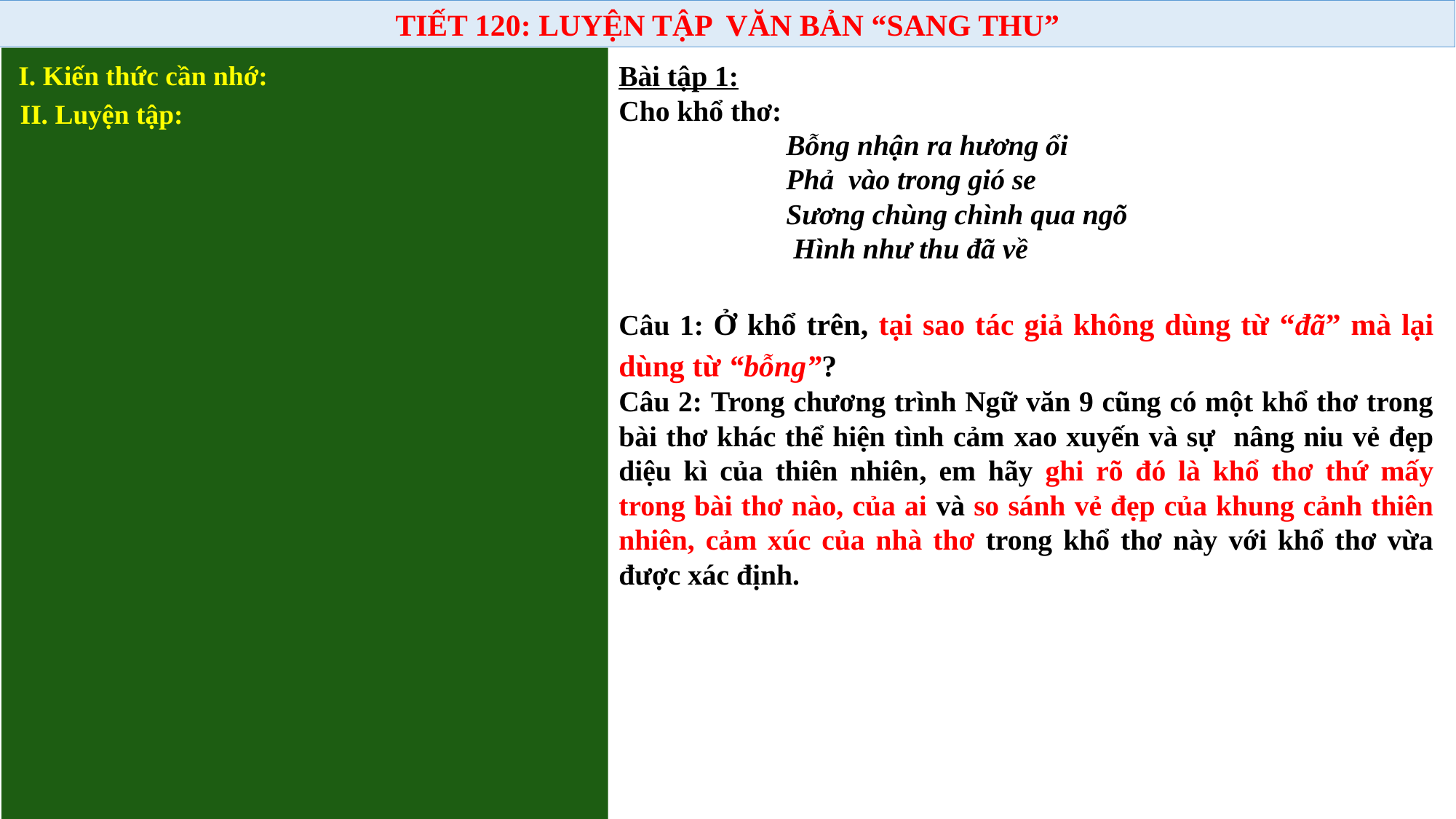

TIẾT 120: LUYỆN TẬP  VĂN BẢN “SANG THU”

Bài tập 1:
Cho khổ thơ:
                       Bỗng nhận ra hương ổi
                       Phả  vào trong gió se
                       Sương chùng chình qua ngõ
                        Hình như thu đã về

Câu 1: Ở khổ trên, tại sao tác giả không dùng từ “đã” mà lại dùng từ “bỗng”?
Câu 2: Trong chương trình Ngữ văn 9 cũng có một khổ thơ trong bài thơ khác thể hiện tình cảm xao xuyến và sự  nâng niu vẻ đẹp diệu kì của thiên nhiên, em hãy ghi rõ đó là khổ thơ thứ mấy trong bài thơ nào, của ai và so sánh vẻ đẹp của khung cảnh thiên nhiên, cảm xúc của nhà thơ trong khổ thơ này với khổ thơ vừa được xác định.
I. Kiến thức cần nhớ:

II. Luyện tập: